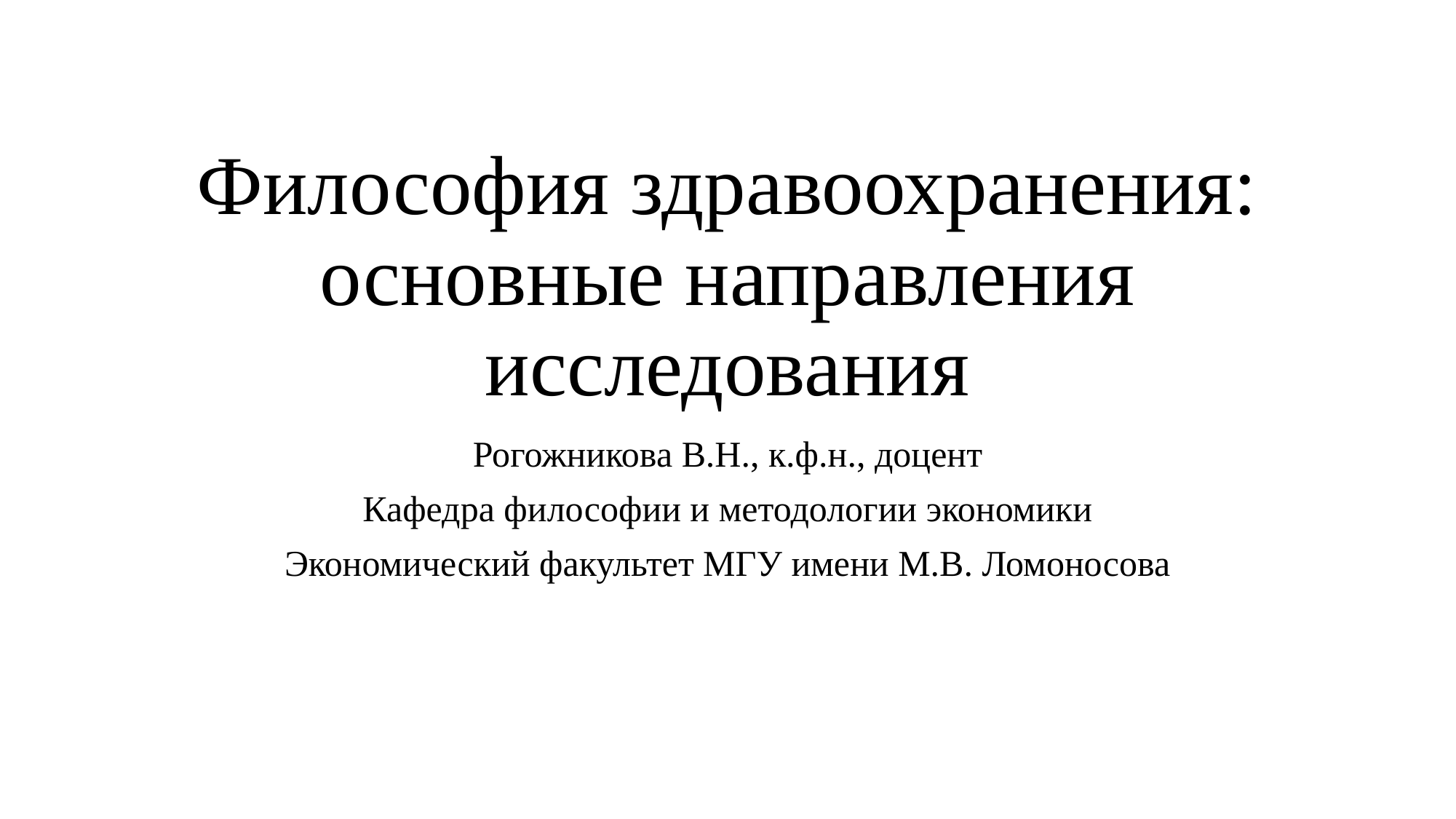

# Философия здравоохранения: основные направления исследования
Рогожникова В.Н., к.ф.н., доцент
Кафедра философии и методологии экономики
Экономический факультет МГУ имени М.В. Ломоносова